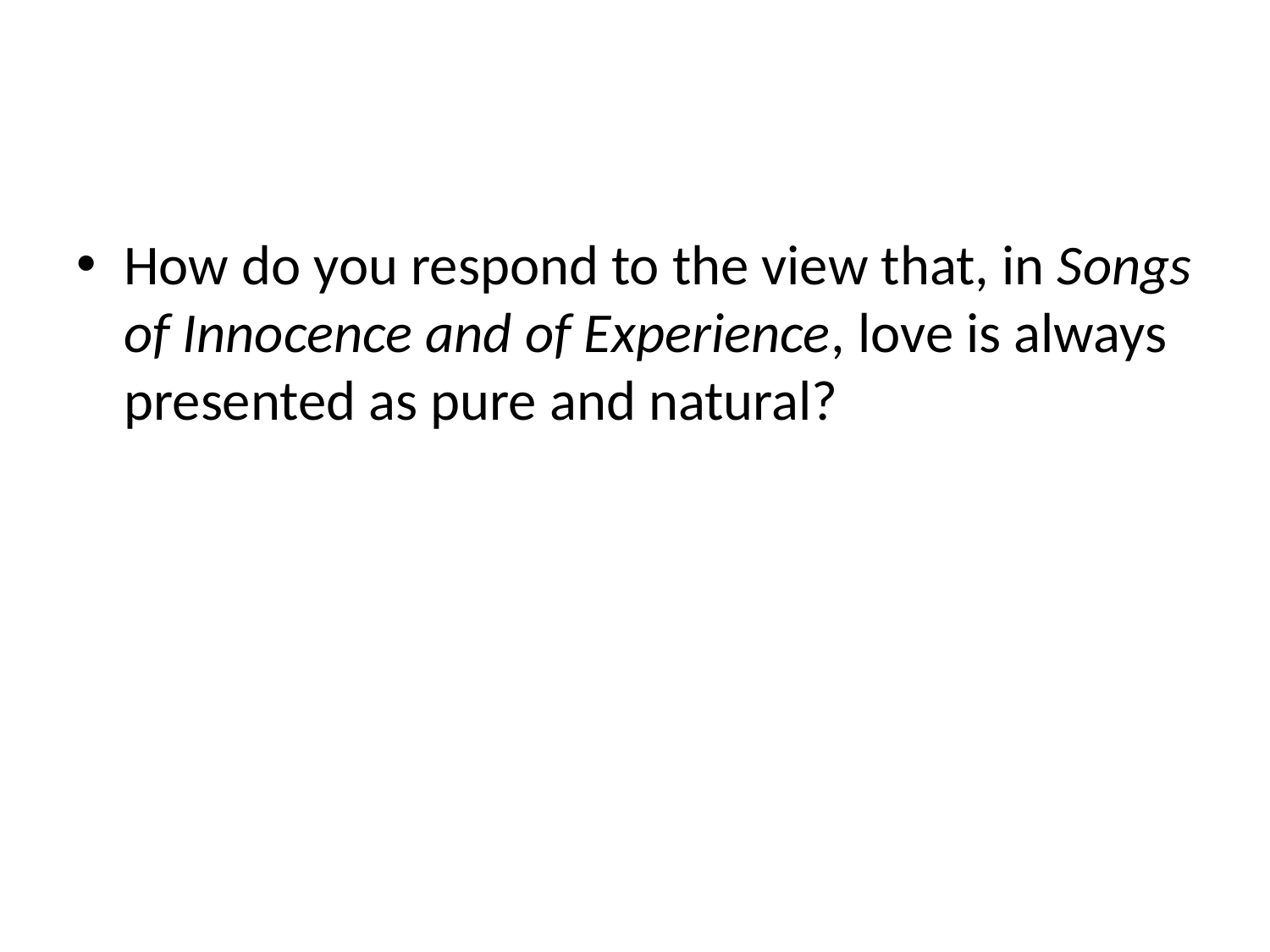

#
How do you respond to the view that, in Songs of Innocence and of Experience, love is always presented as pure and natural?